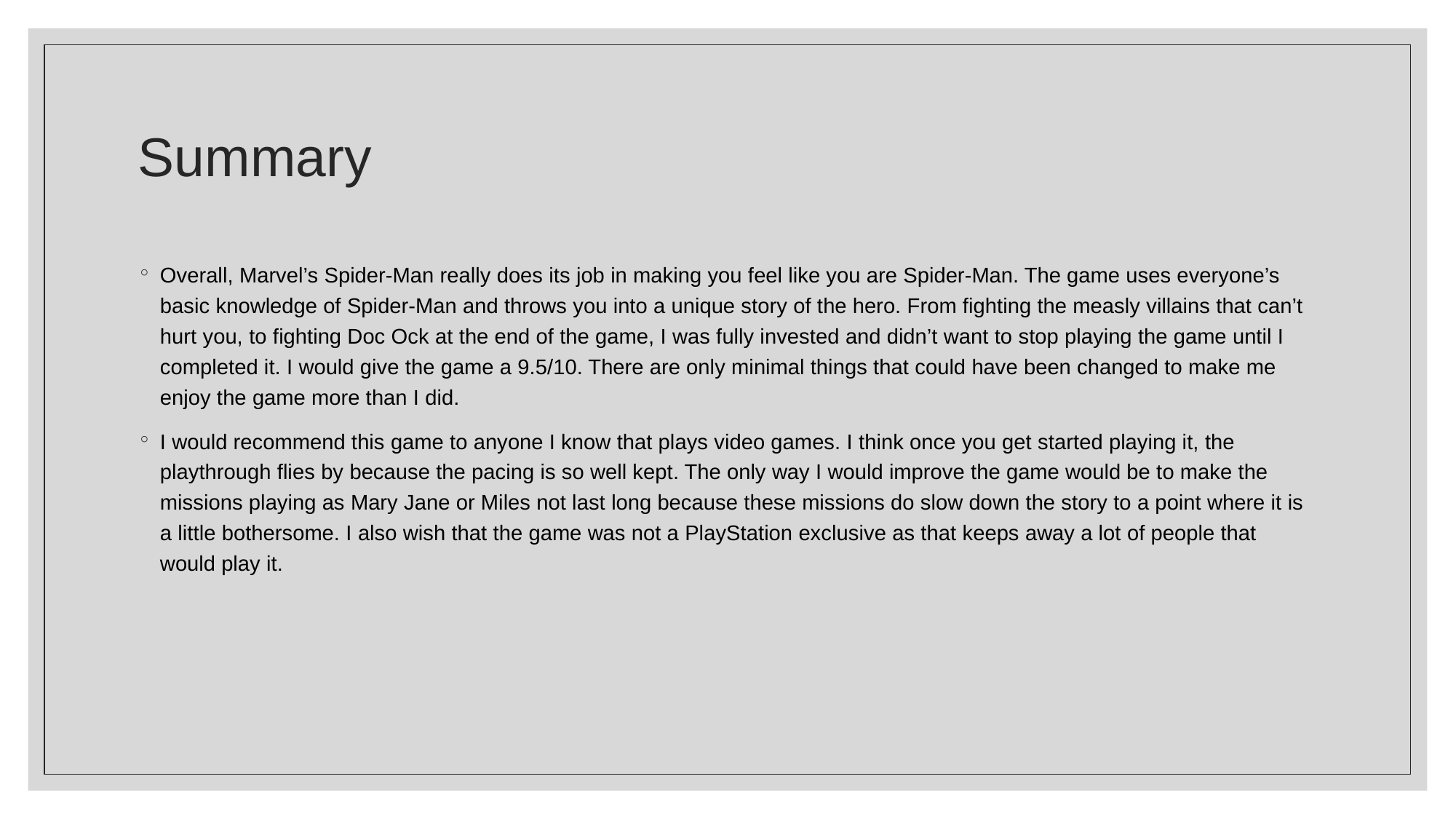

# Summary
Overall, Marvel’s Spider-Man really does its job in making you feel like you are Spider-Man. The game uses everyone’s basic knowledge of Spider-Man and throws you into a unique story of the hero. From fighting the measly villains that can’t hurt you, to fighting Doc Ock at the end of the game, I was fully invested and didn’t want to stop playing the game until I completed it. I would give the game a 9.5/10. There are only minimal things that could have been changed to make me enjoy the game more than I did.
I would recommend this game to anyone I know that plays video games. I think once you get started playing it, the playthrough flies by because the pacing is so well kept. The only way I would improve the game would be to make the missions playing as Mary Jane or Miles not last long because these missions do slow down the story to a point where it is a little bothersome. I also wish that the game was not a PlayStation exclusive as that keeps away a lot of people that would play it.